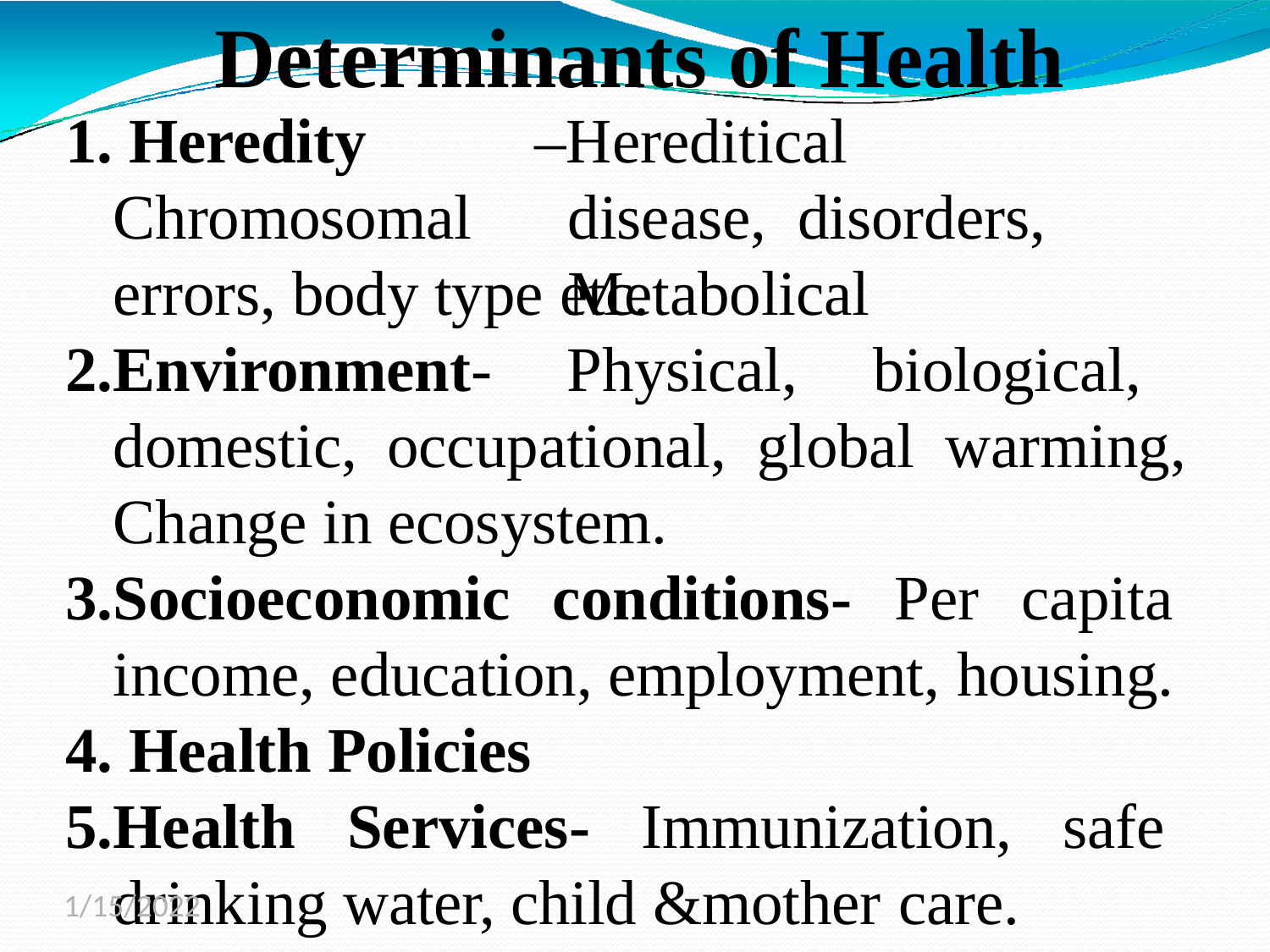

# Determinants of Health
1. Heredity
–Hereditical		disease,  disorders,	Metabolical
Chromosomal
errors, body type etc.
Environment- Physical, biological,  domestic, occupational, global warming,  Change in ecosystem.
Socioeconomic conditions- Per capita  income, education, employment, housing.
Health Policies
Health Services- Immunization, safe  drinking water, child &mother care.
1/15/2022
Dr. Sravan Yadav, Assistant Professor, CSJMU Kanpur
6